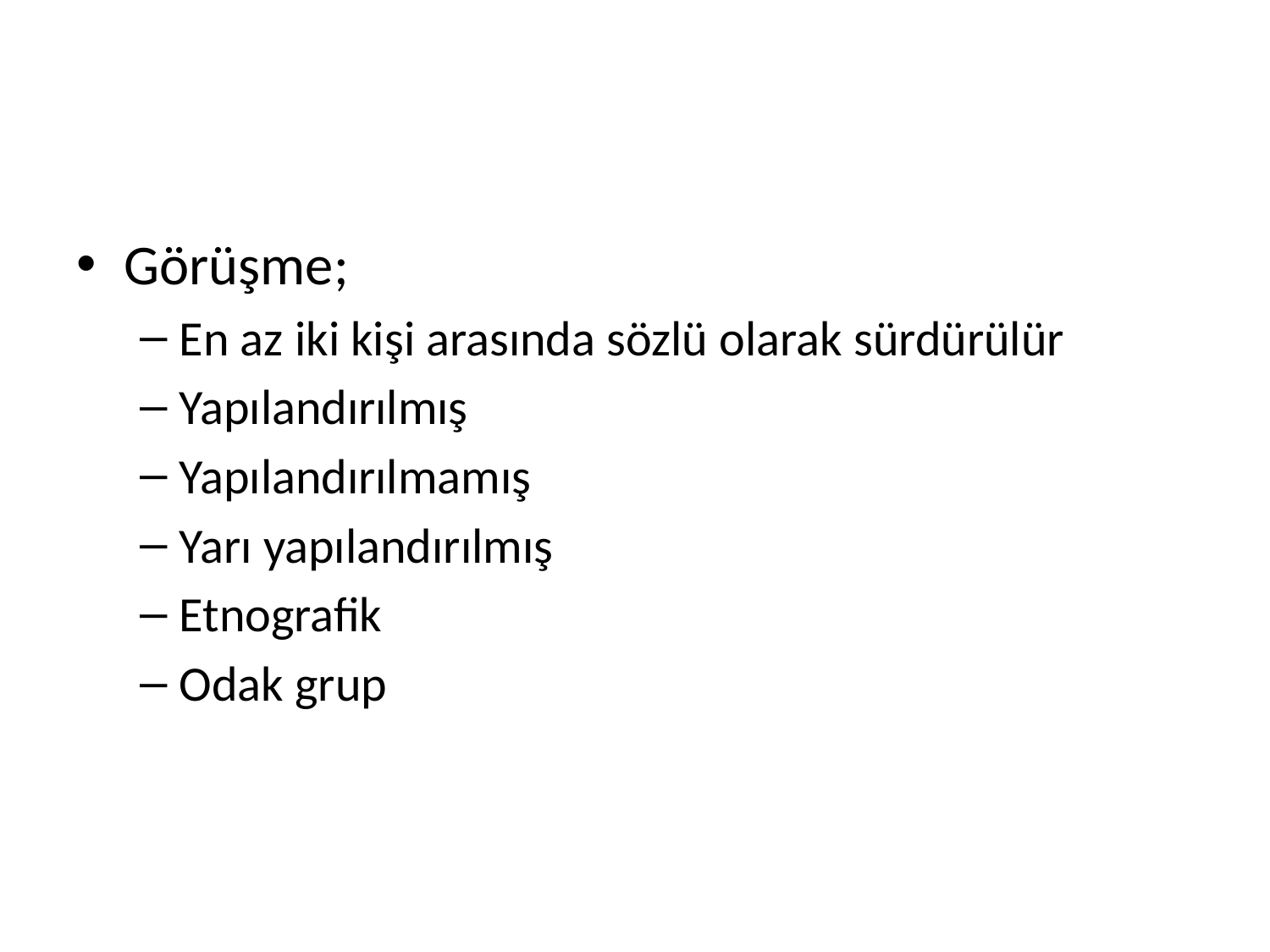

#
Görüşme;
En az iki kişi arasında sözlü olarak sürdürülür
Yapılandırılmış
Yapılandırılmamış
Yarı yapılandırılmış
Etnografik
Odak grup